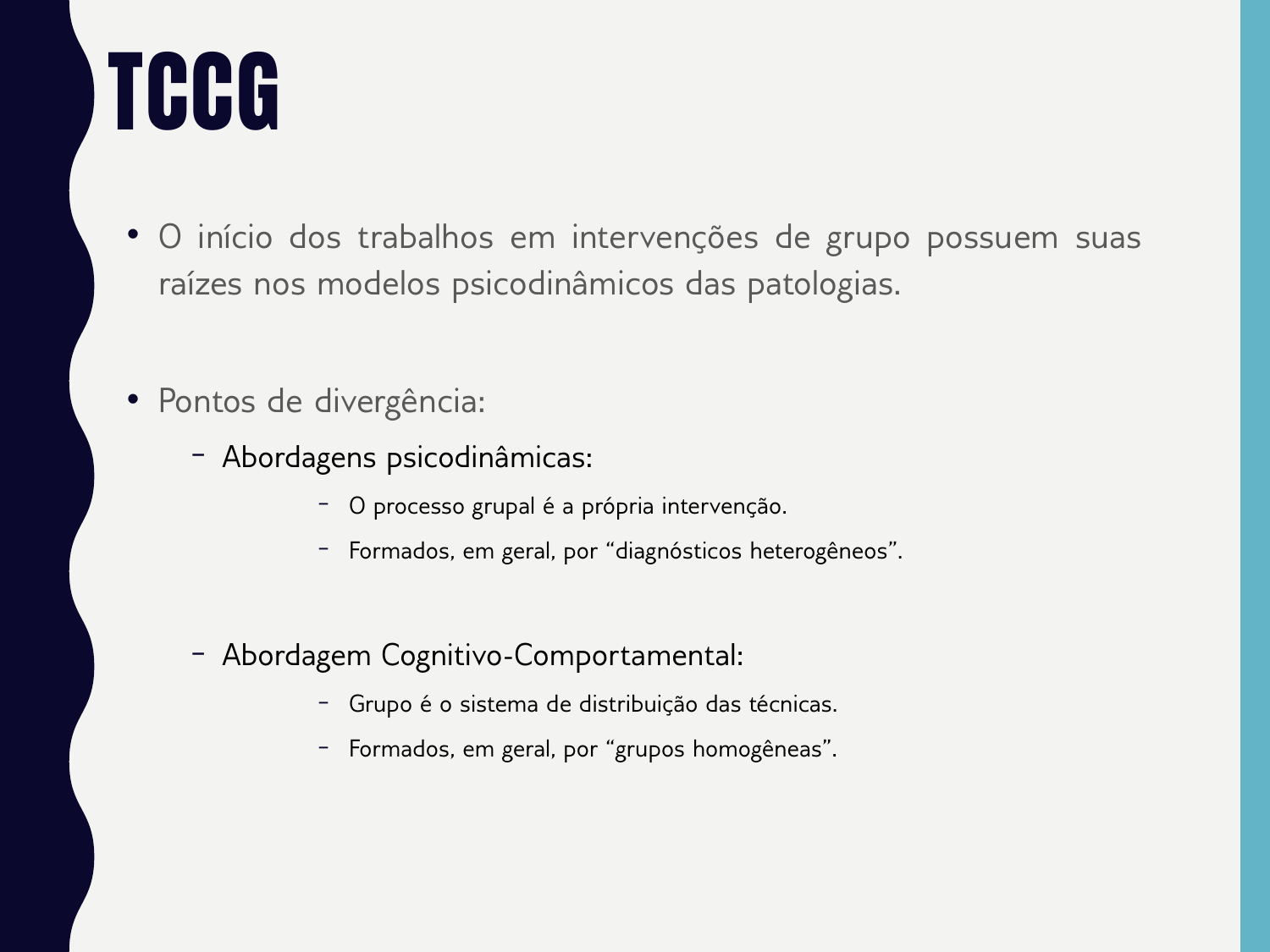

# TCCG
O início dos trabalhos em intervenções de grupo possuem suas raízes nos modelos psicodinâmicos das patologias.

Pontos de divergência:
Abordagens psicodinâmicas:
O processo grupal é a própria intervenção.
Formados, em geral, por “diagnósticos heterogêneos”.

Abordagem Cognitivo-Comportamental:
Grupo é o sistema de distribuição das técnicas.
Formados, em geral, por “grupos homogêneas”.